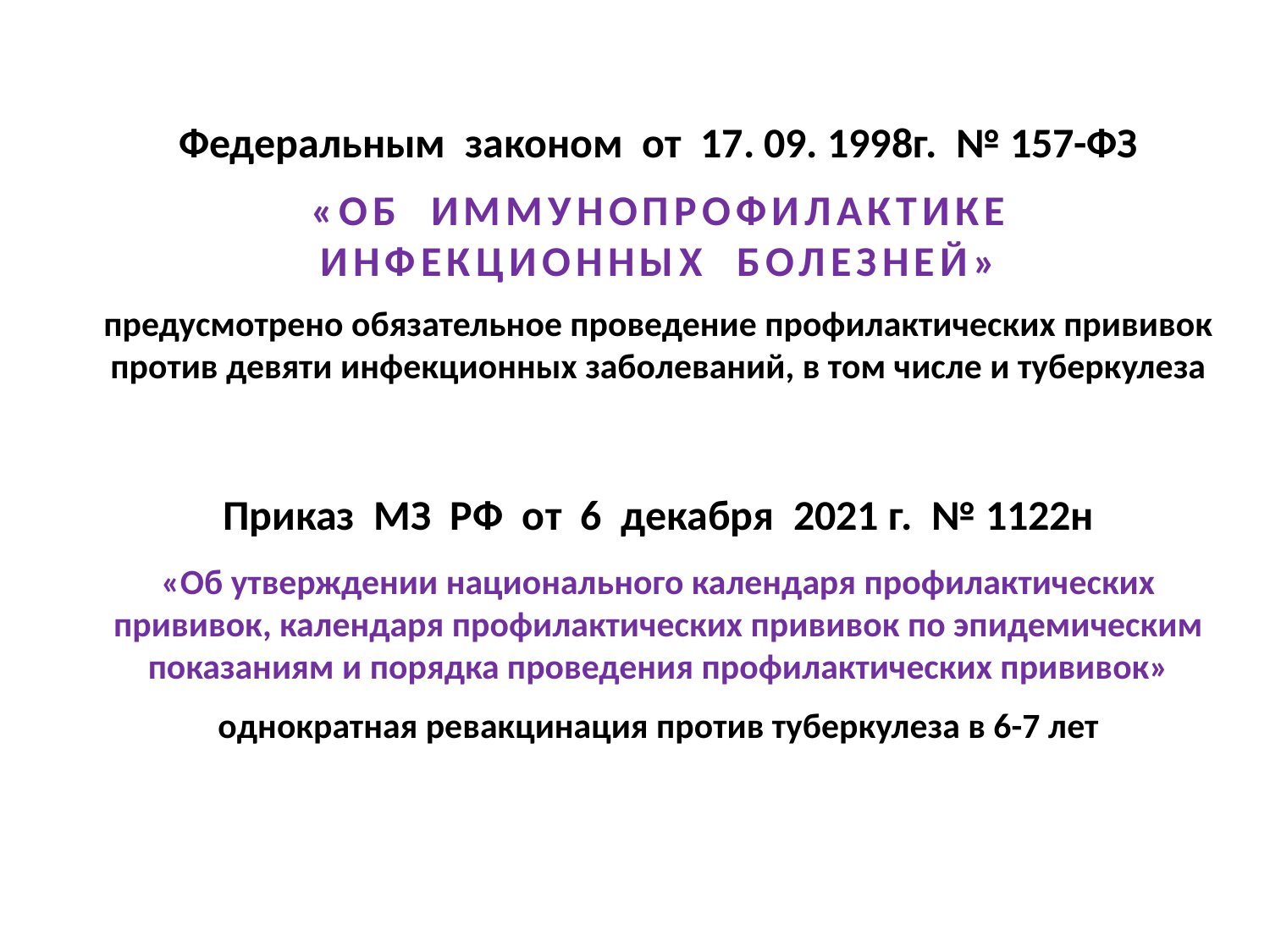

Федеральным  законом  от  17. 09. 1998г.  № 157-ФЗ

«ОБ  ИММУНОПРОФИЛАКТИКЕ
ИНФЕКЦИОННЫХ  БОЛЕЗНЕЙ»

предусмотрено обязательное проведение профилактических прививок против девяти инфекционных заболеваний, в том числе и туберкулеза

Приказ  МЗ  РФ  от  6  декабря  2021 г.  № 1122н

«Об утверждении национального календаря профилактических прививок, календаря профилактических прививок по эпидемическим показаниям и порядка проведения профилактических прививок»

однократная ревакцинация против туберкулеза в 6-7 лет